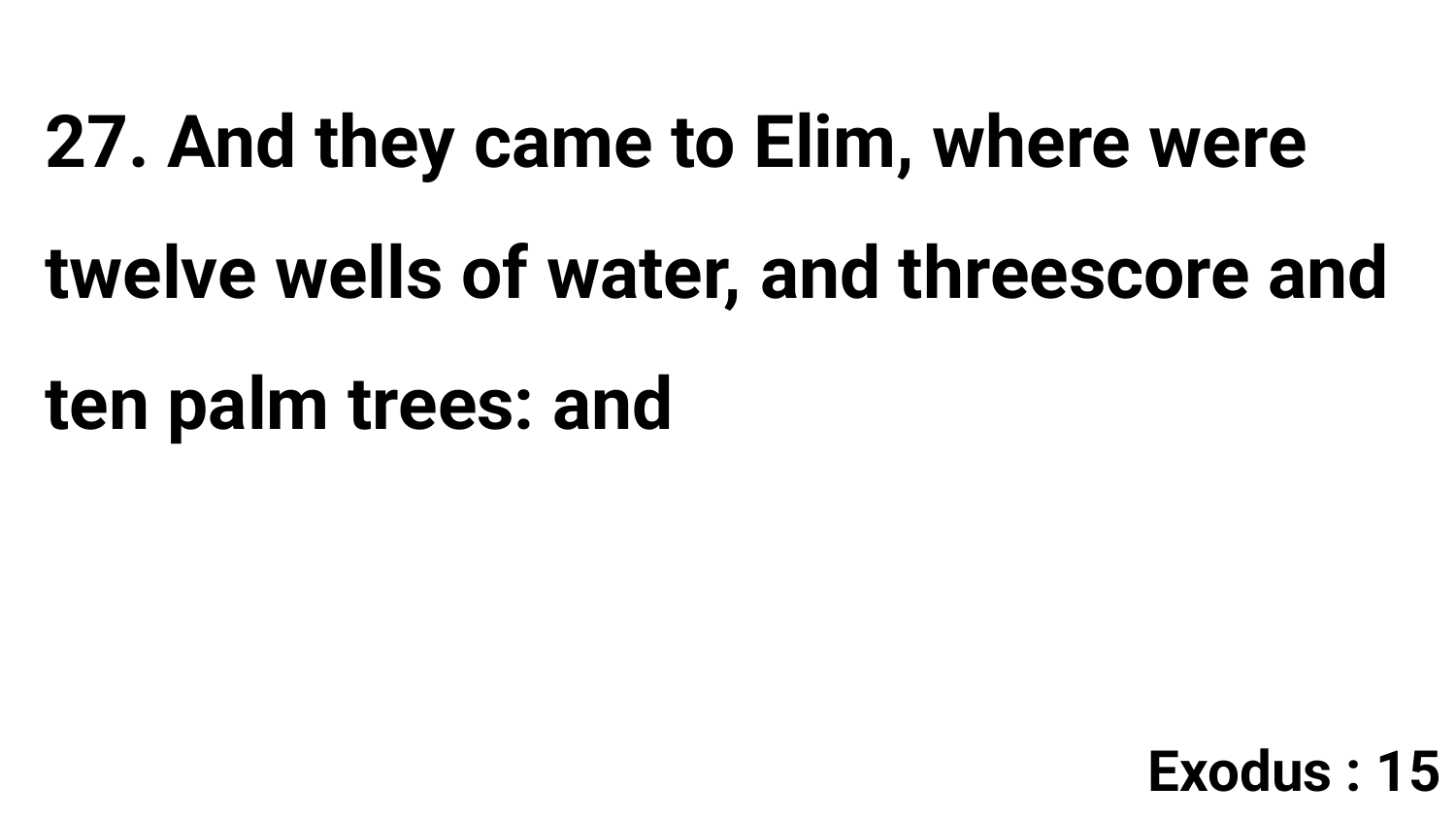

27. And they came to Elim, where were twelve wells of water, and threescore and ten palm trees: and
Exodus : 15